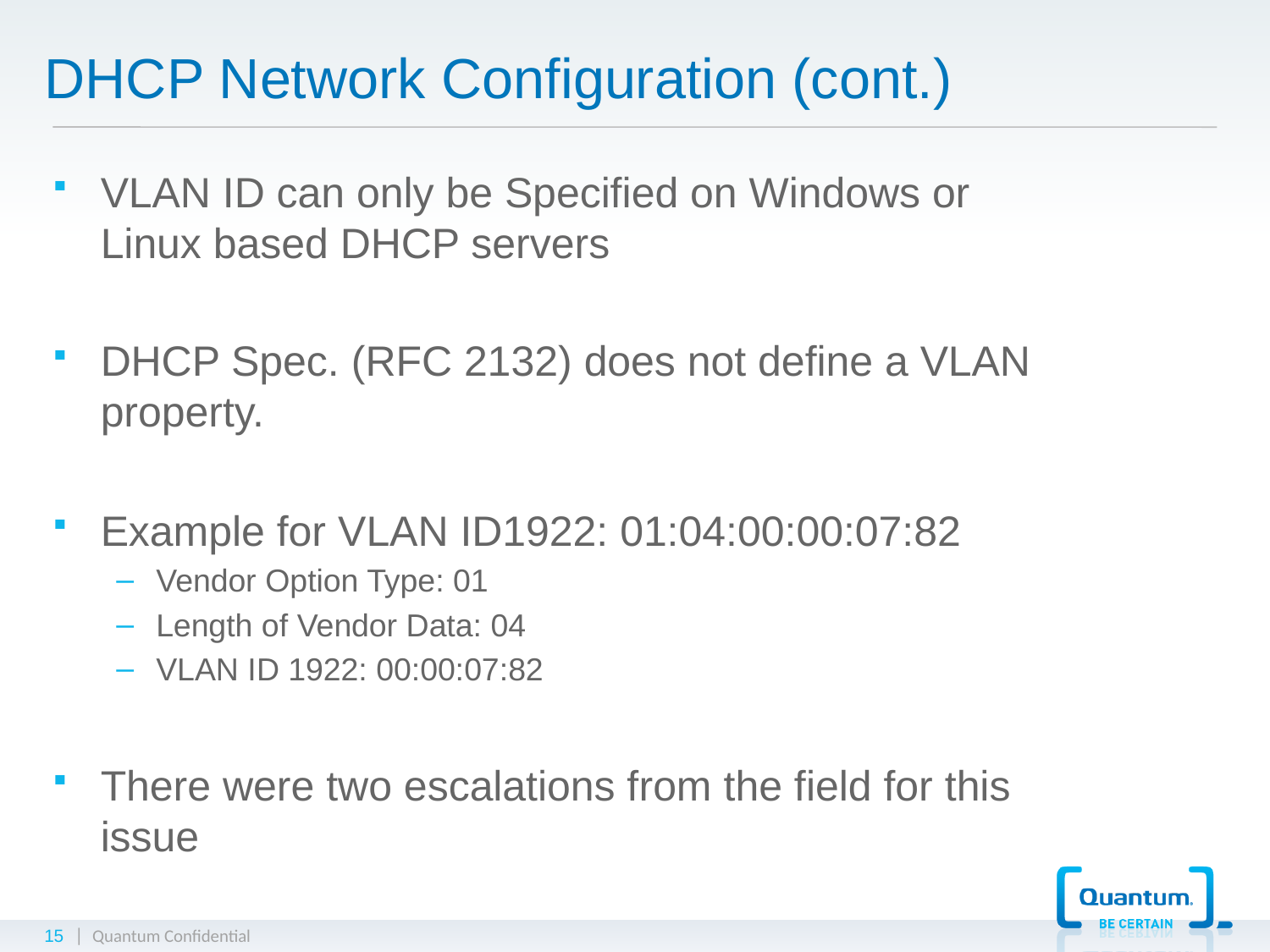

# DHCP Network Configuration (cont.)
VLAN ID can only be Specified on Windows or Linux based DHCP servers

DHCP Spec. (RFC 2132) does not define a VLAN property.

Example for VLAN ID1922: 01:04:00:00:07:82
Vendor Option Type: 01
Length of Vendor Data: 04
VLAN ID 1922: 00:00:07:82

There were two escalations from the field for this issue

15